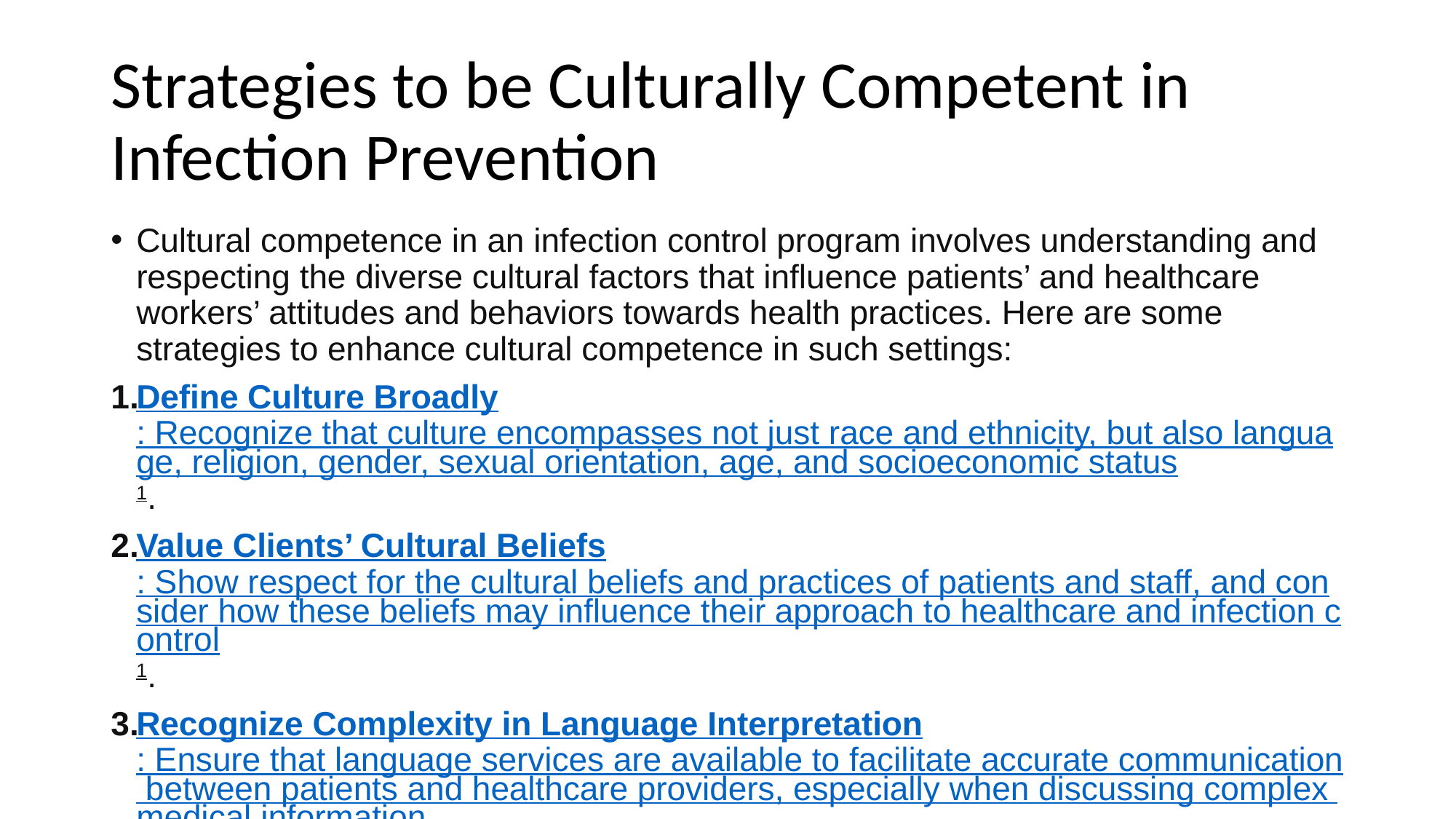

# Strategies to be Culturally Competent in Infection Prevention
Cultural competence in an infection control program involves understanding and respecting the diverse cultural factors that influence patients’ and healthcare workers’ attitudes and behaviors towards health practices. Here are some strategies to enhance cultural competence in such settings:
Define Culture Broadly: Recognize that culture encompasses not just race and ethnicity, but also language, religion, gender, sexual orientation, age, and socioeconomic status1.
Value Clients’ Cultural Beliefs: Show respect for the cultural beliefs and practices of patients and staff, and consider how these beliefs may influence their approach to healthcare and infection control1.
Recognize Complexity in Language Interpretation: Ensure that language services are available to facilitate accurate communication between patients and healthcare providers, especially when discussing complex medical information1.